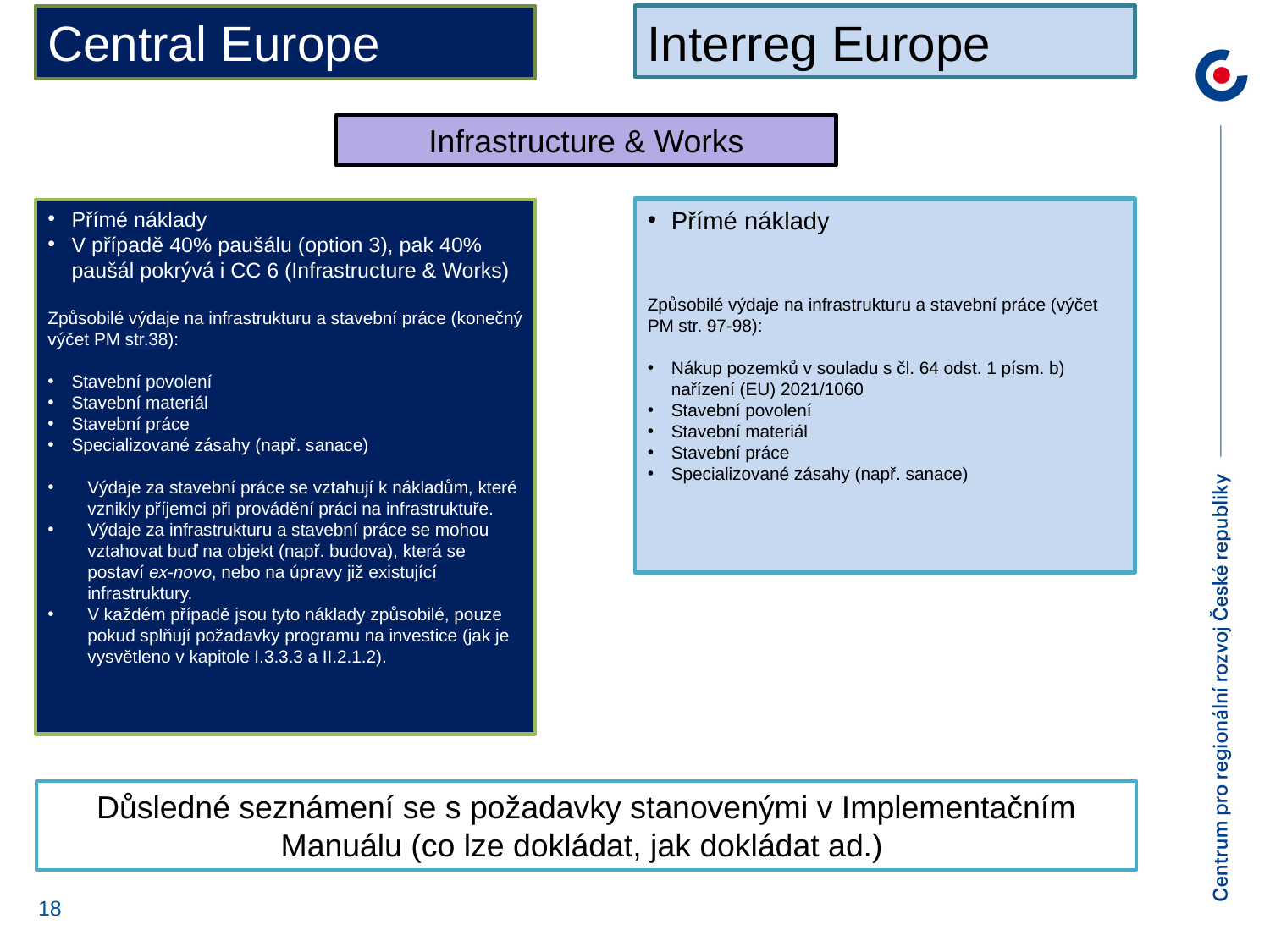

Interreg Europe
Central Europe
Infrastructure & Works
Přímé náklady

Způsobilé výdaje na infrastrukturu a stavební práce (výčet PM str. 97-98):

Nákup pozemků v souladu s čl. 64 odst. 1 písm. b) nařízení (EU) 2021/1060
Stavební povolení
Stavební materiál
Stavební práce
Specializované zásahy (např. sanace)

Přímé náklady
V případě 40% paušálu (option 3), pak 40% paušál pokrývá i CC 6 (Infrastructure & Works)

Způsobilé výdaje na infrastrukturu a stavební práce (konečný výčet PM str.38):

Stavební povolení
Stavební materiál
Stavební práce
Specializované zásahy (např. sanace)

Výdaje za stavební práce se vztahují k nákladům, které vznikly příjemci při provádění práci na infrastruktuře.
Výdaje za infrastrukturu a stavební práce se mohou vztahovat buď na objekt (např. budova), která se postaví ex-novo, nebo na úpravy již existující infrastruktury.
V každém případě jsou tyto náklady způsobilé, pouze pokud splňují požadavky programu na investice (jak je vysvětleno v kapitole I.3.3.3 a II.2.1.2).

Důsledné seznámení se s požadavky stanovenými v Implementačním Manuálu (co lze dokládat, jak dokládat ad.)
18